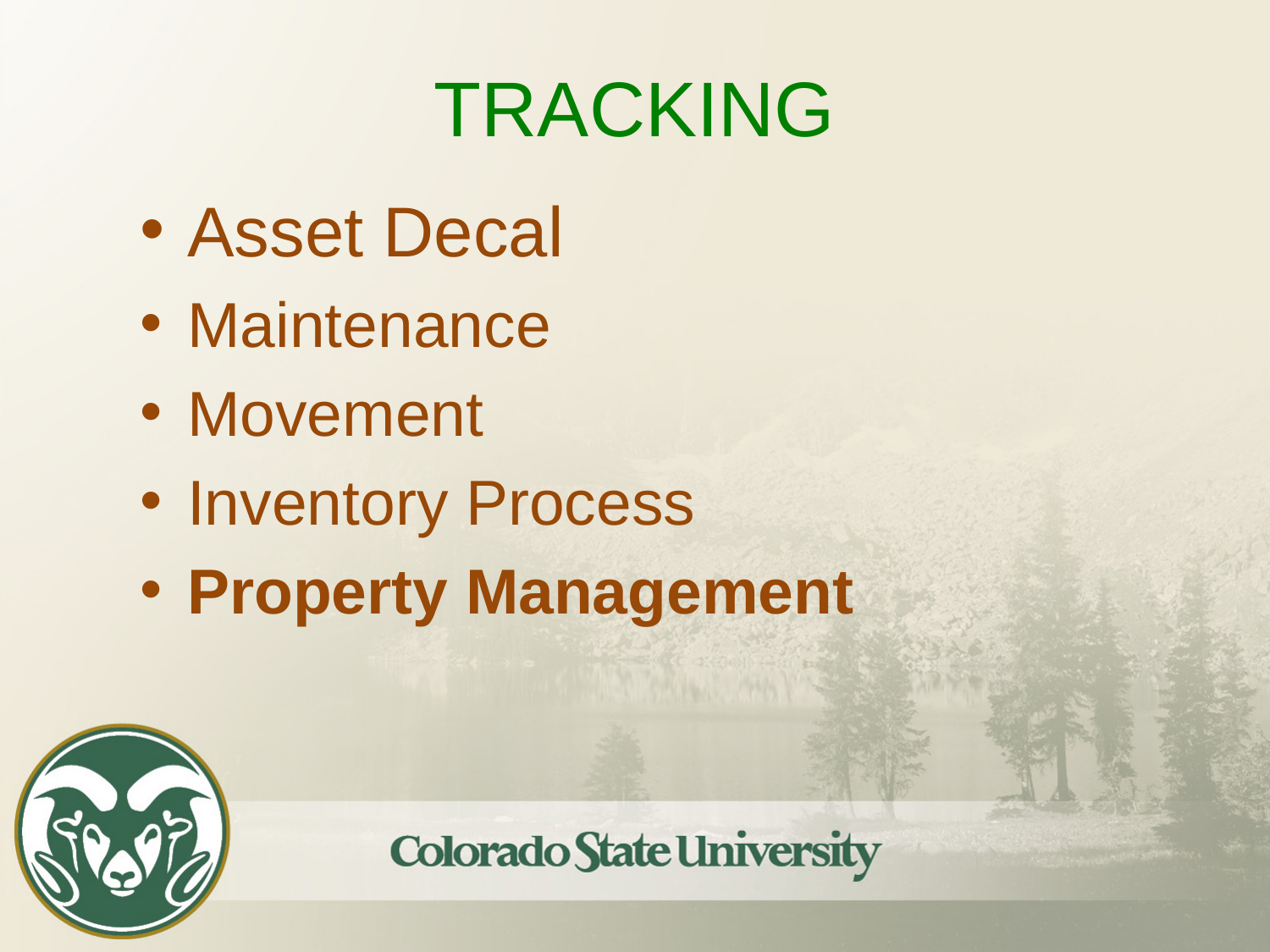

TRACKING
Asset Decal
Maintenance
Movement
Inventory Process
Property Management